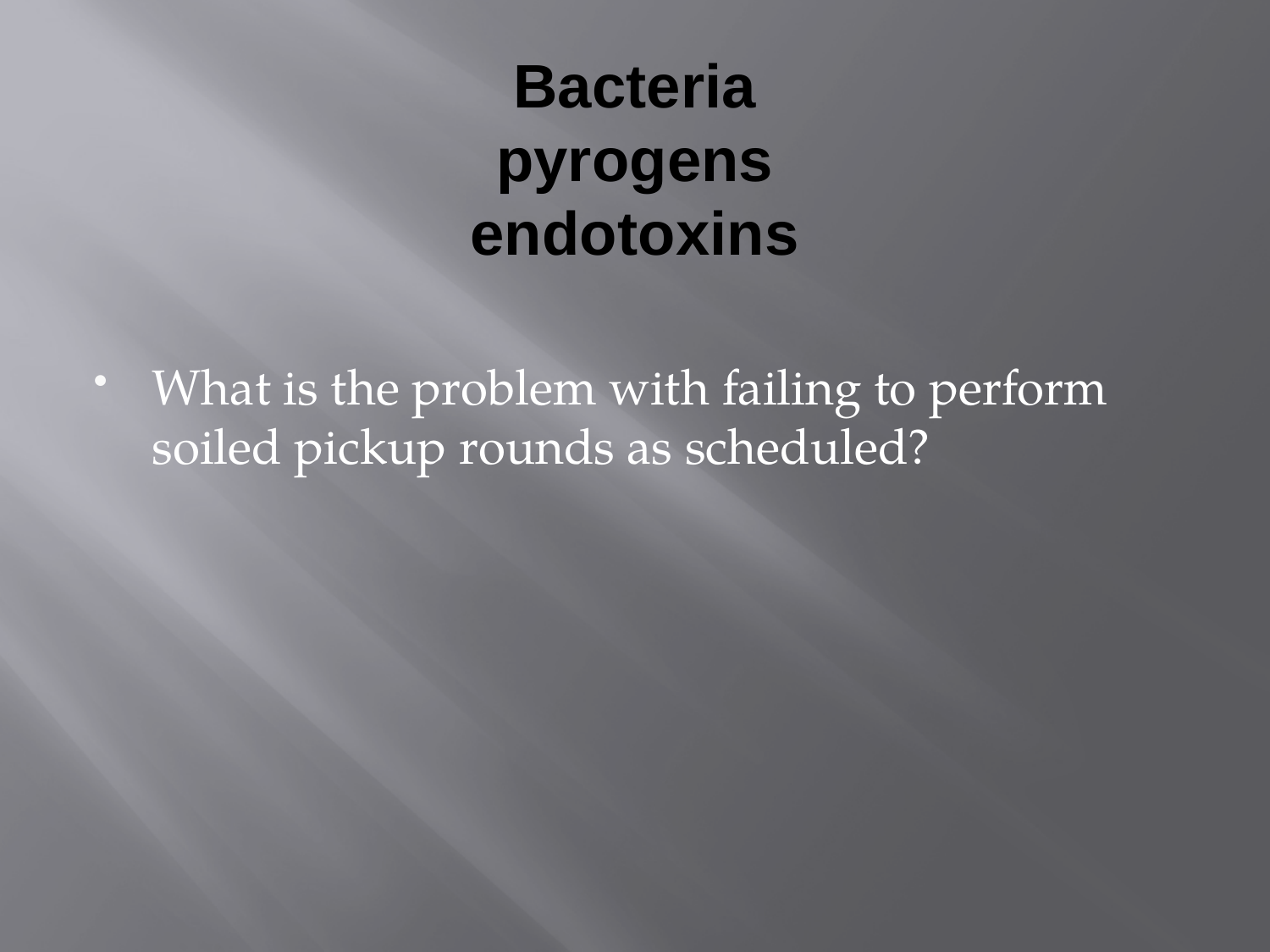

# Bacteria pyrogens endotoxins
What is the problem with failing to perform soiled pickup rounds as scheduled?